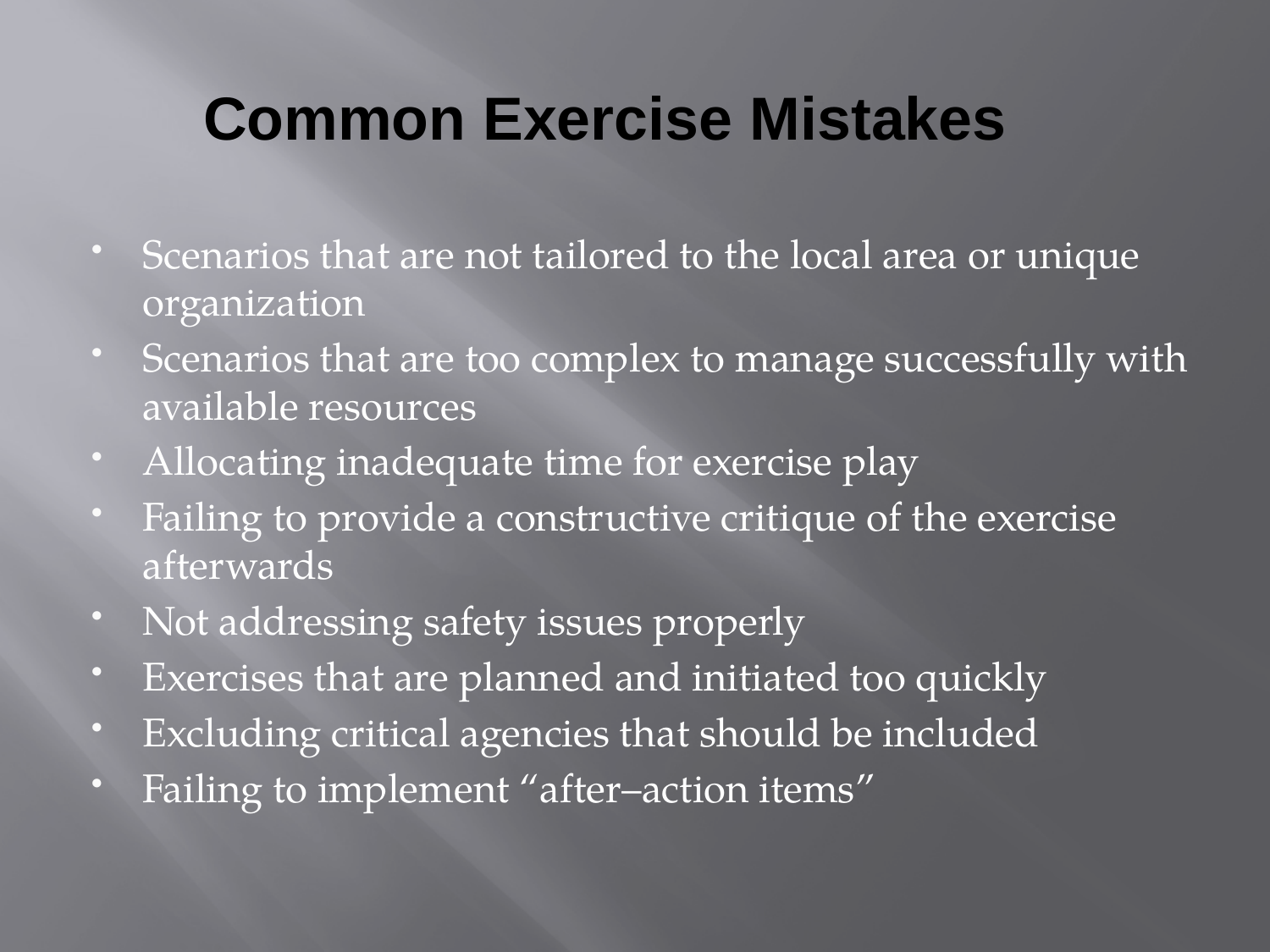

# Common Exercise Mistakes
Scenarios that are not tailored to the local area or unique organization
Scenarios that are too complex to manage successfully with available resources
Allocating inadequate time for exercise play
Failing to provide a constructive critique of the exercise afterwards
Not addressing safety issues properly
Exercises that are planned and initiated too quickly
Excluding critical agencies that should be included
Failing to implement “after–action items”